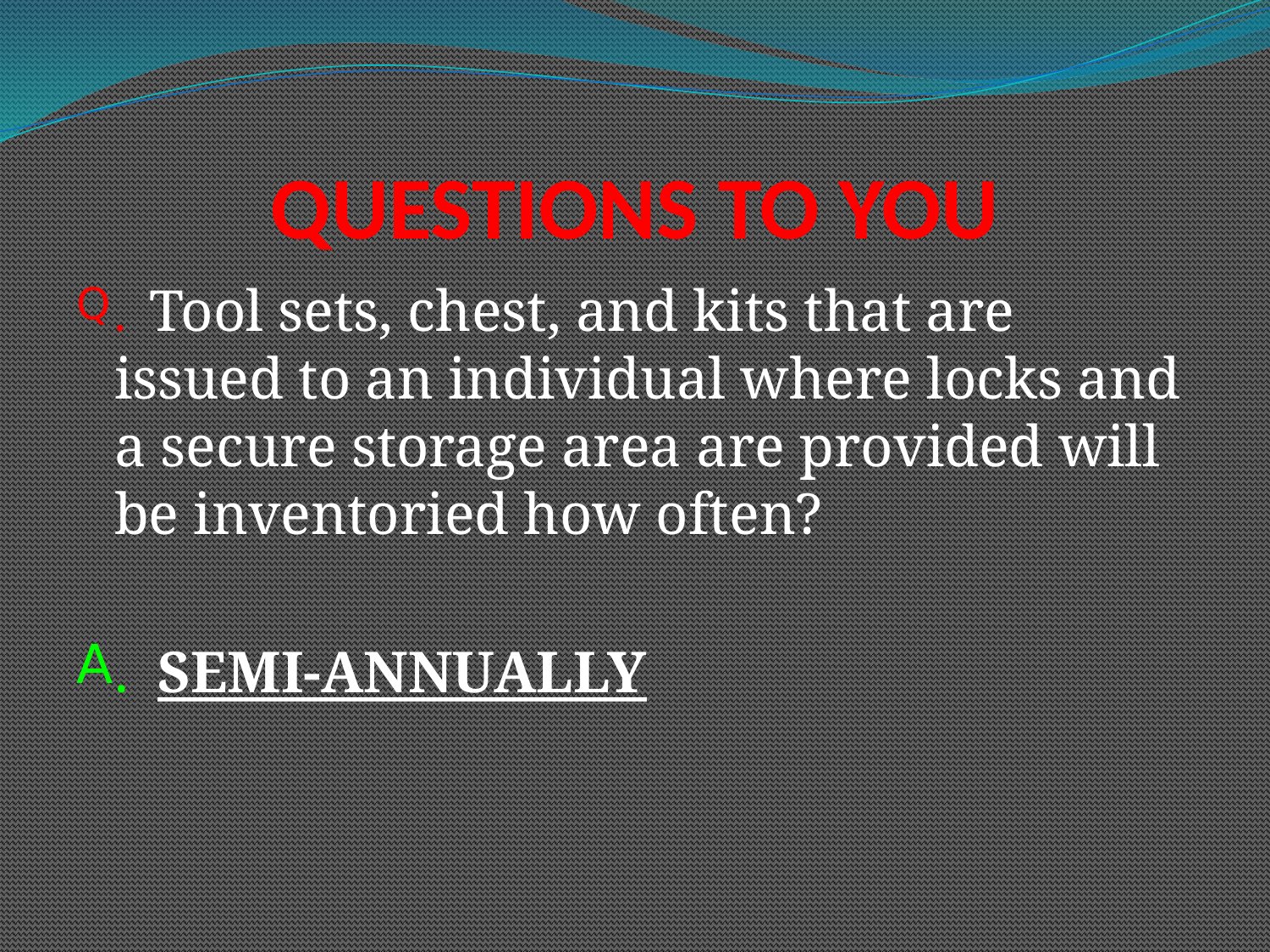

# QUESTIONS TO YOU
.  Tool sets, chest, and kits that are issued to an individual where locks and a secure storage area are provided will be inventoried how often?

.  SEMI-ANNUALLY